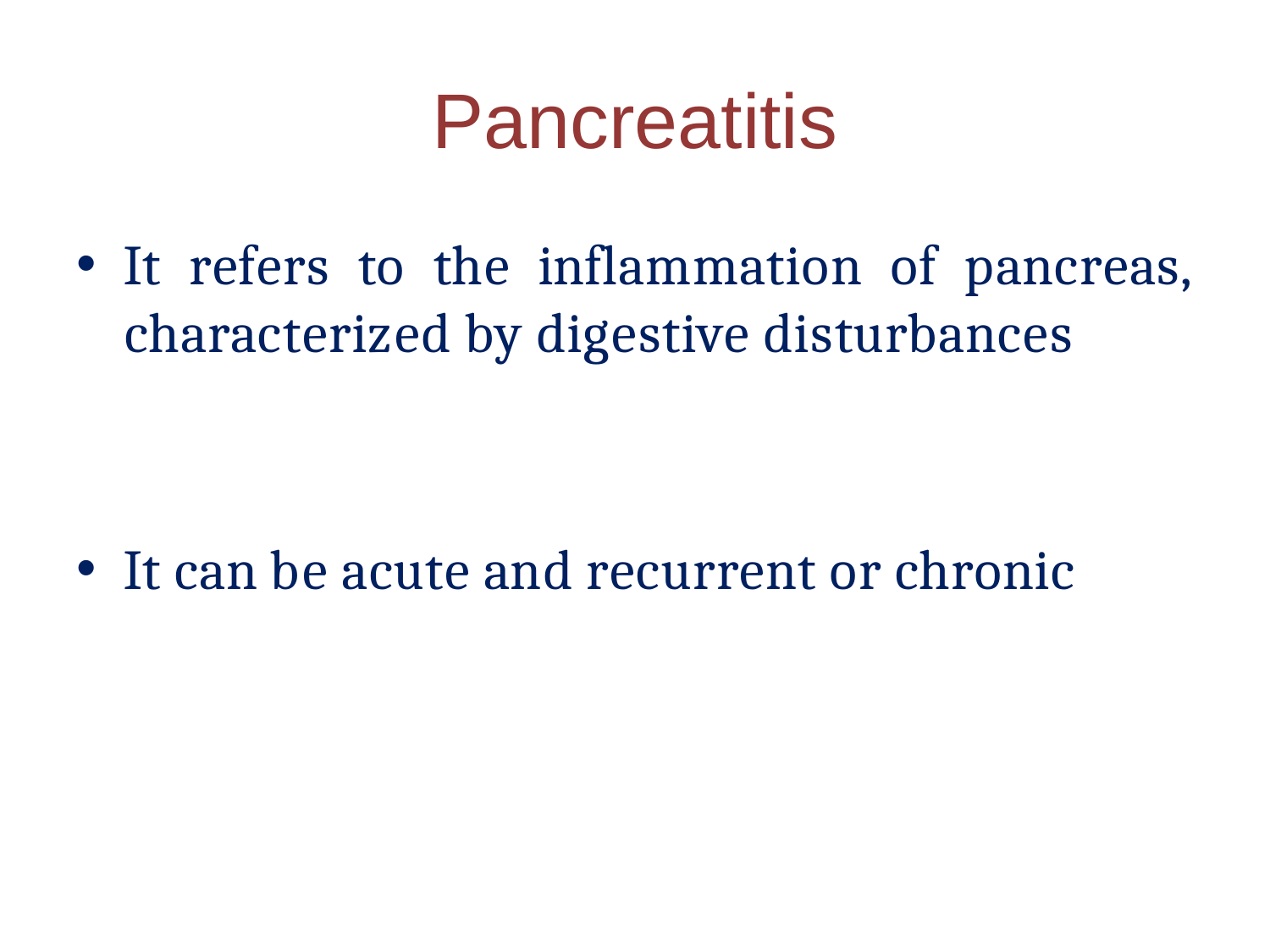

# Pancreatitis
It refers to the inflammation of pancreas, characterized by digestive disturbances

It can be acute and recurrent or chronic